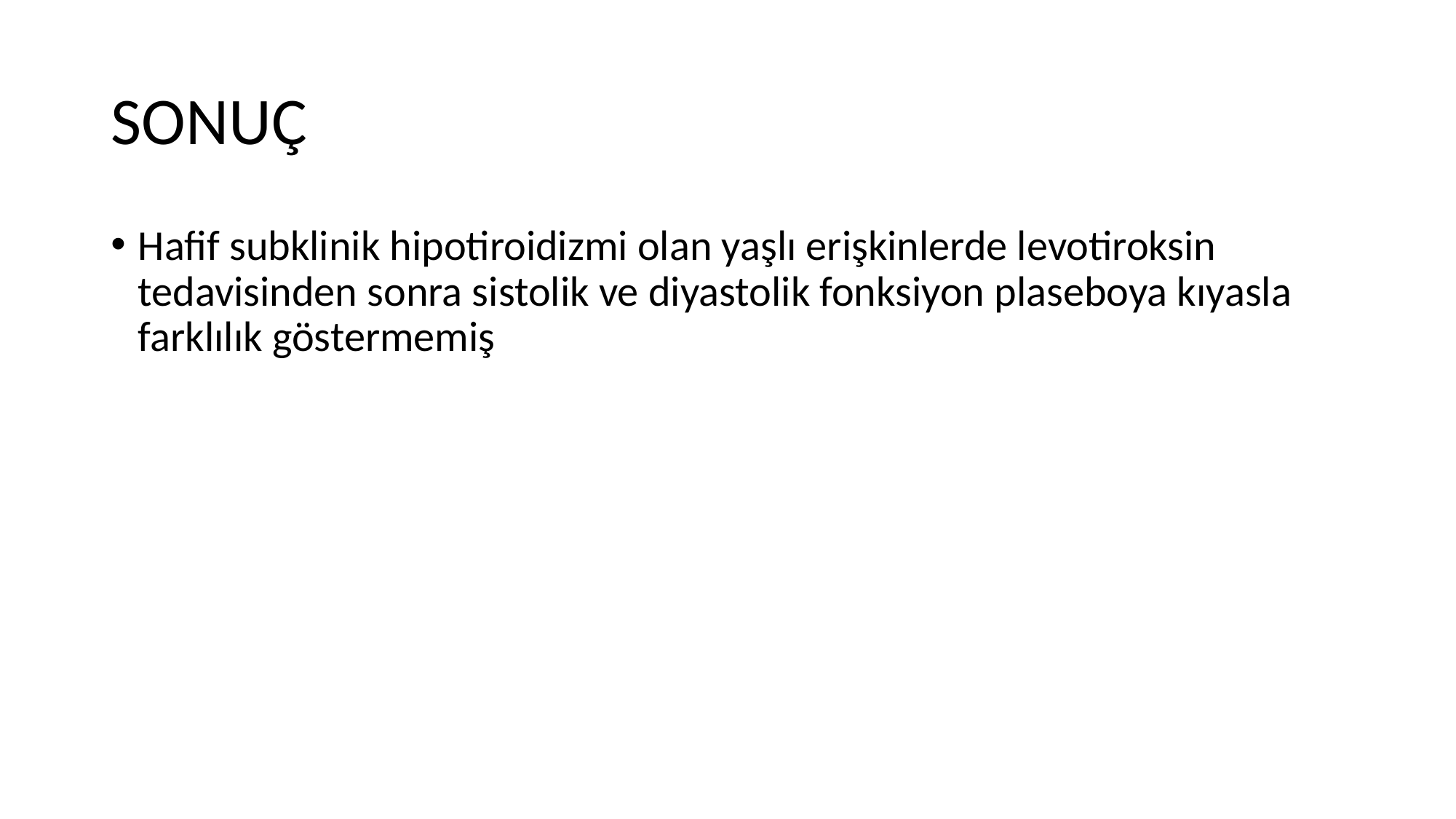

# SONUÇ
Hafif subklinik hipotiroidizmi olan yaşlı erişkinlerde levotiroksin tedavisinden sonra sistolik ve diyastolik fonksiyon plaseboya kıyasla farklılık göstermemiş